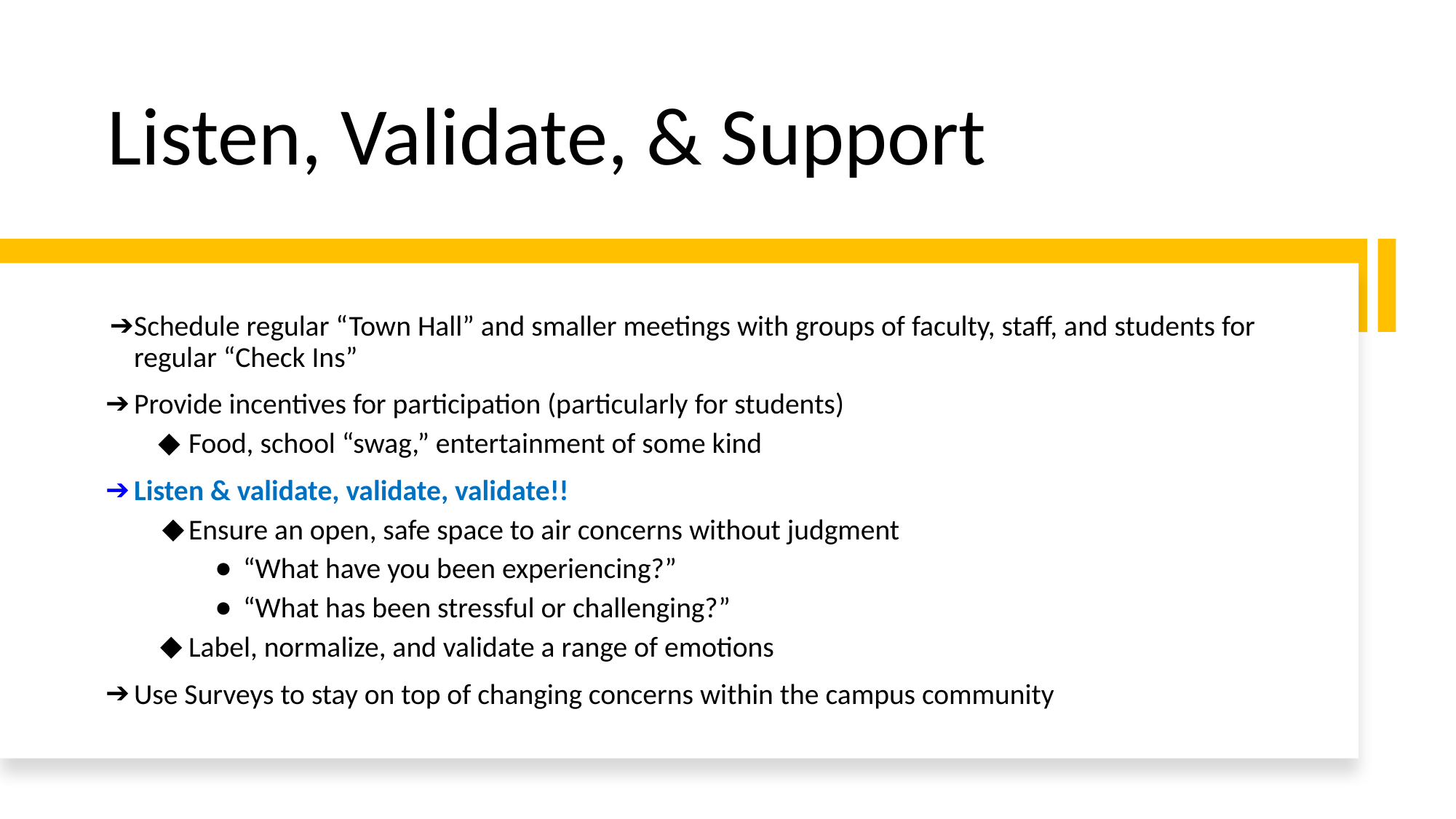

# Listen, Validate, & Support

Schedule regular “Town Hall” and smaller meetings with groups of faculty, staff, and students for regular “Check Ins”
Provide incentives for participation (particularly for students)
Food, school “swag,” entertainment of some kind
Listen & validate, validate, validate!!
Ensure an open, safe space to air concerns without judgment
“What have you been experiencing?”
“What has been stressful or challenging?”
Label, normalize, and validate a range of emotions
Use Surveys to stay on top of changing concerns within the campus community